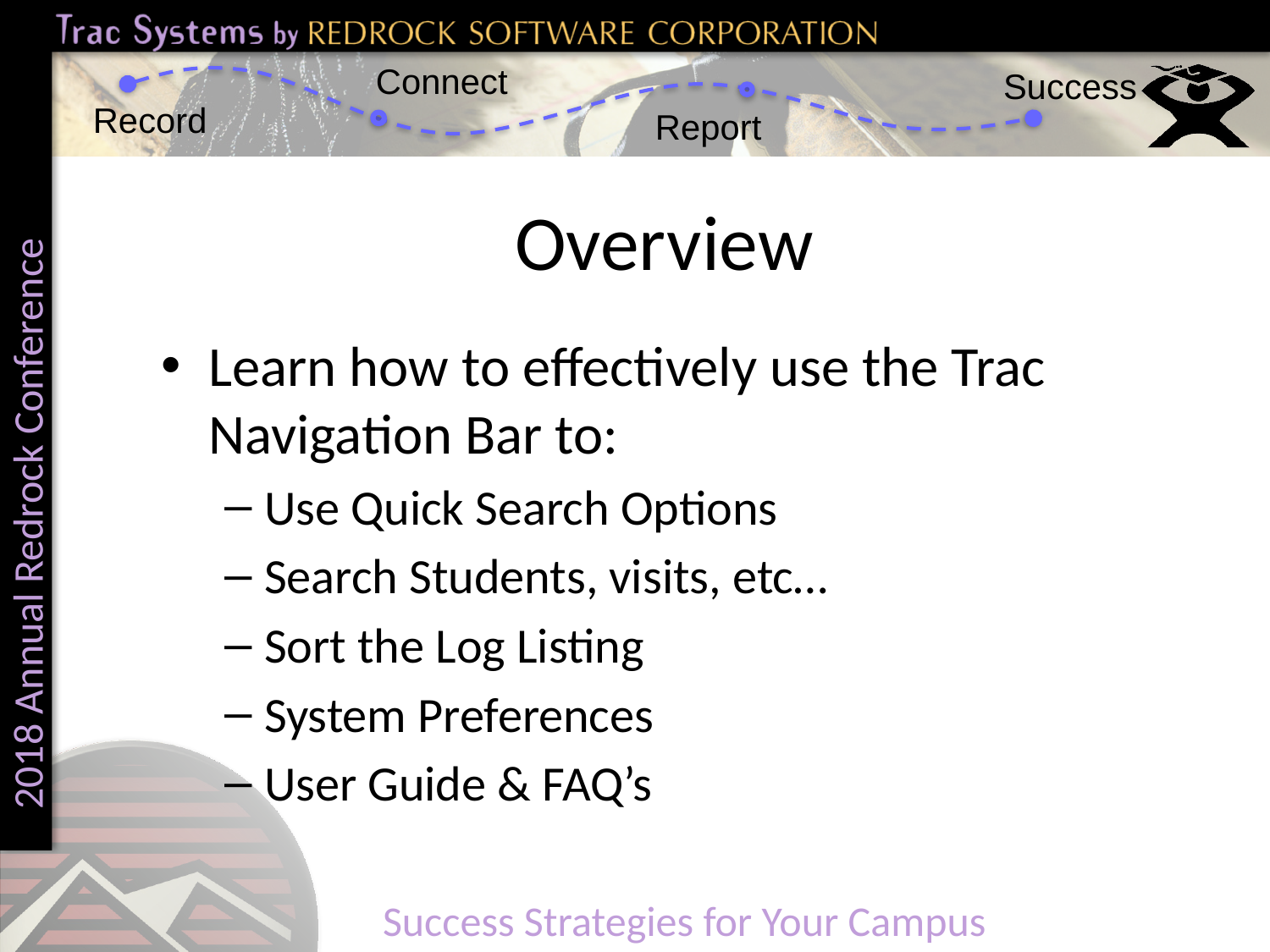

# Overview
Learn how to effectively use the Trac Navigation Bar to:
Use Quick Search Options
Search Students, visits, etc…
Sort the Log Listing
System Preferences
User Guide & FAQ’s